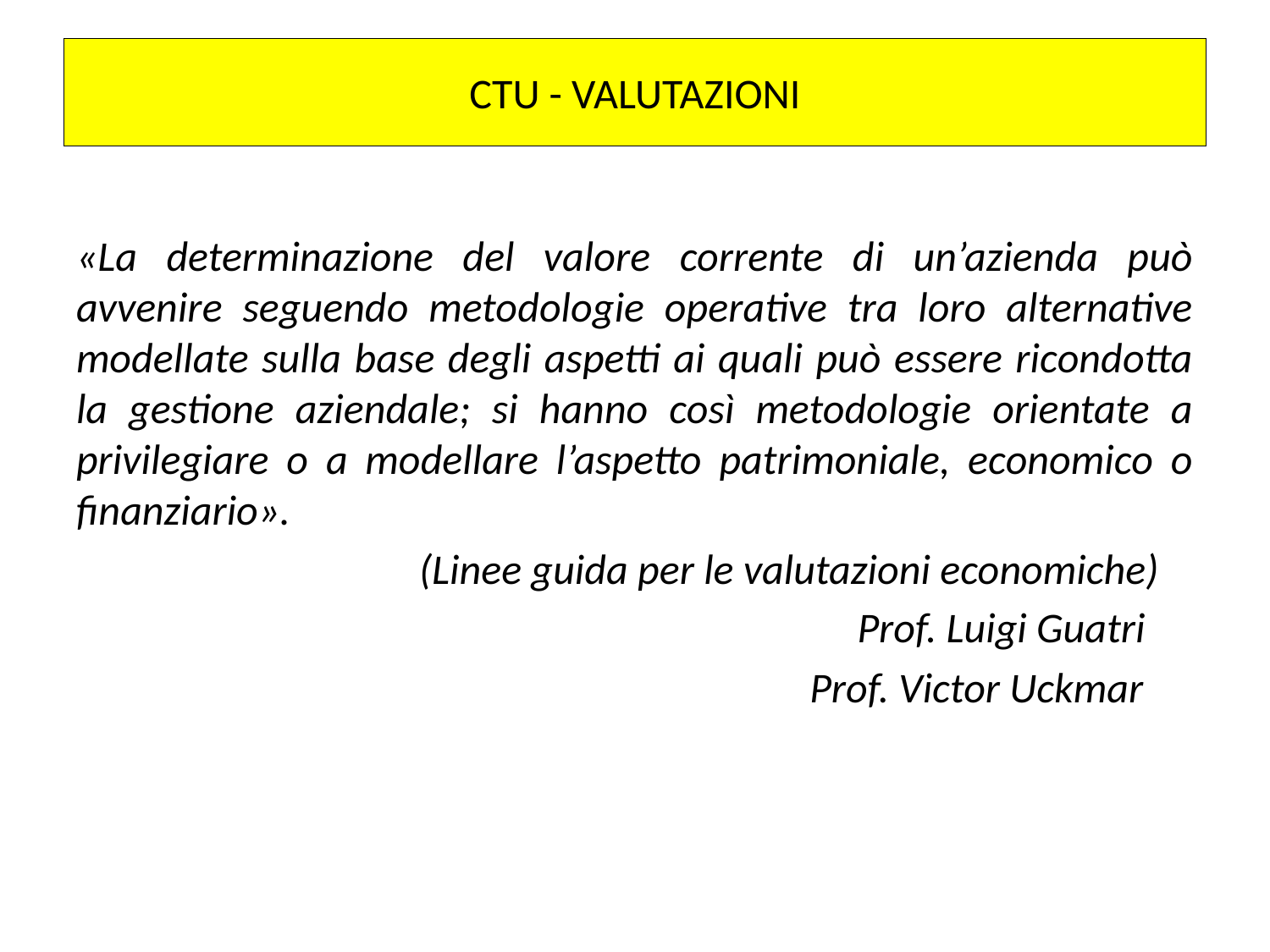

# CTU - VALUTAZIONI
«La determinazione del valore corrente di un’azienda può avvenire seguendo metodologie operative tra loro alternative modellate sulla base degli aspetti ai quali può essere ricondotta la gestione aziendale; si hanno così metodologie orientate a privilegiare o a modellare l’aspetto patrimoniale, economico o finanziario».
                                    (Linee guida per le valutazioni economiche)
                                                                                  Prof. Luigi Guatri
                                                                             Prof. Victor Uckmar